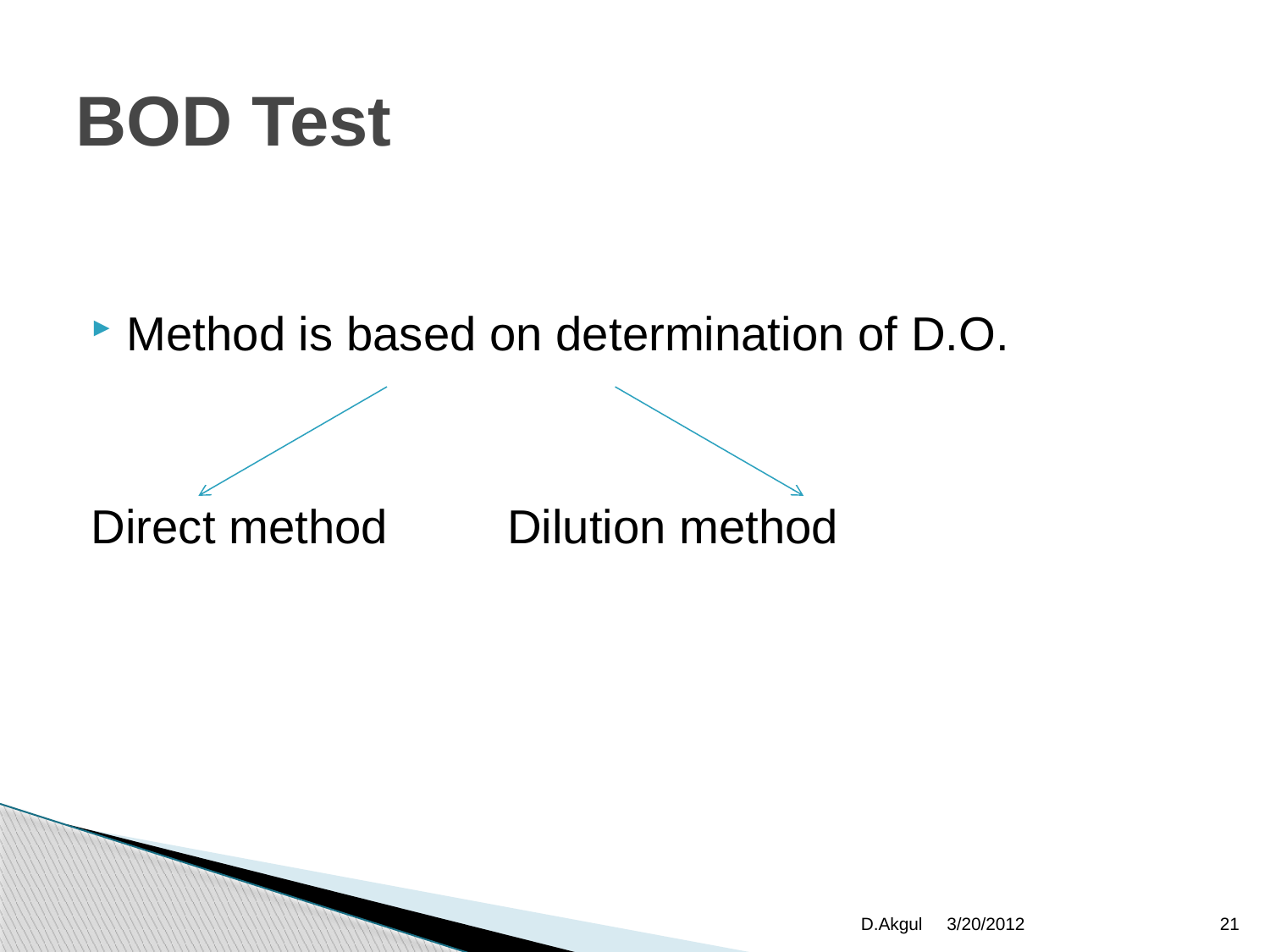

# BOD Test

Method is based on determination of D.O.

Direct method         Dilution method
D.Akgul
3/20/2012
21